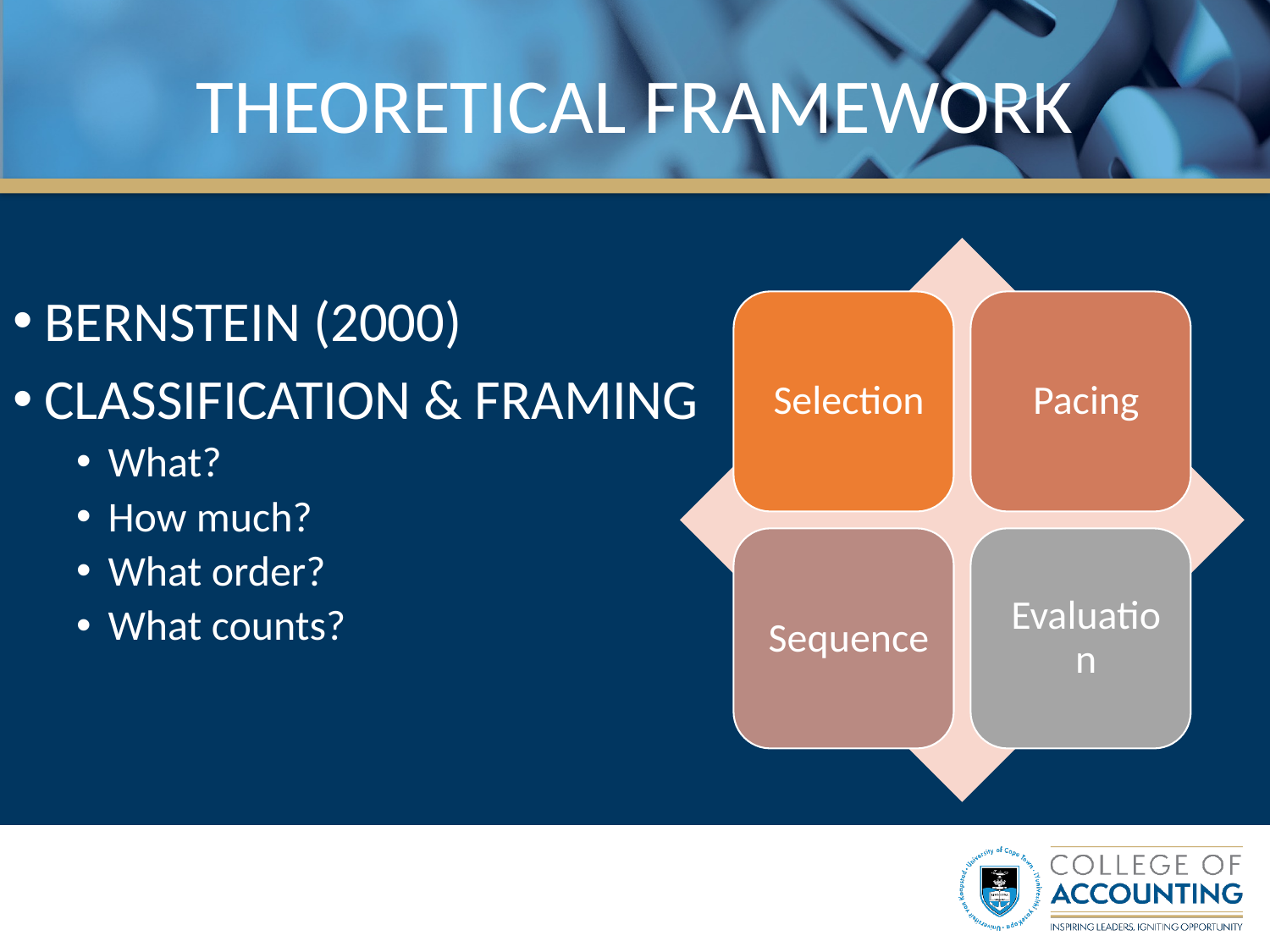

# THEORETICAL FRAMEWORK
Selection
Pacing
Sequence
Evaluation
BERNSTEIN (2000)
CLASSIFICATION & FRAMING
What?
How much?
What order?
What counts?